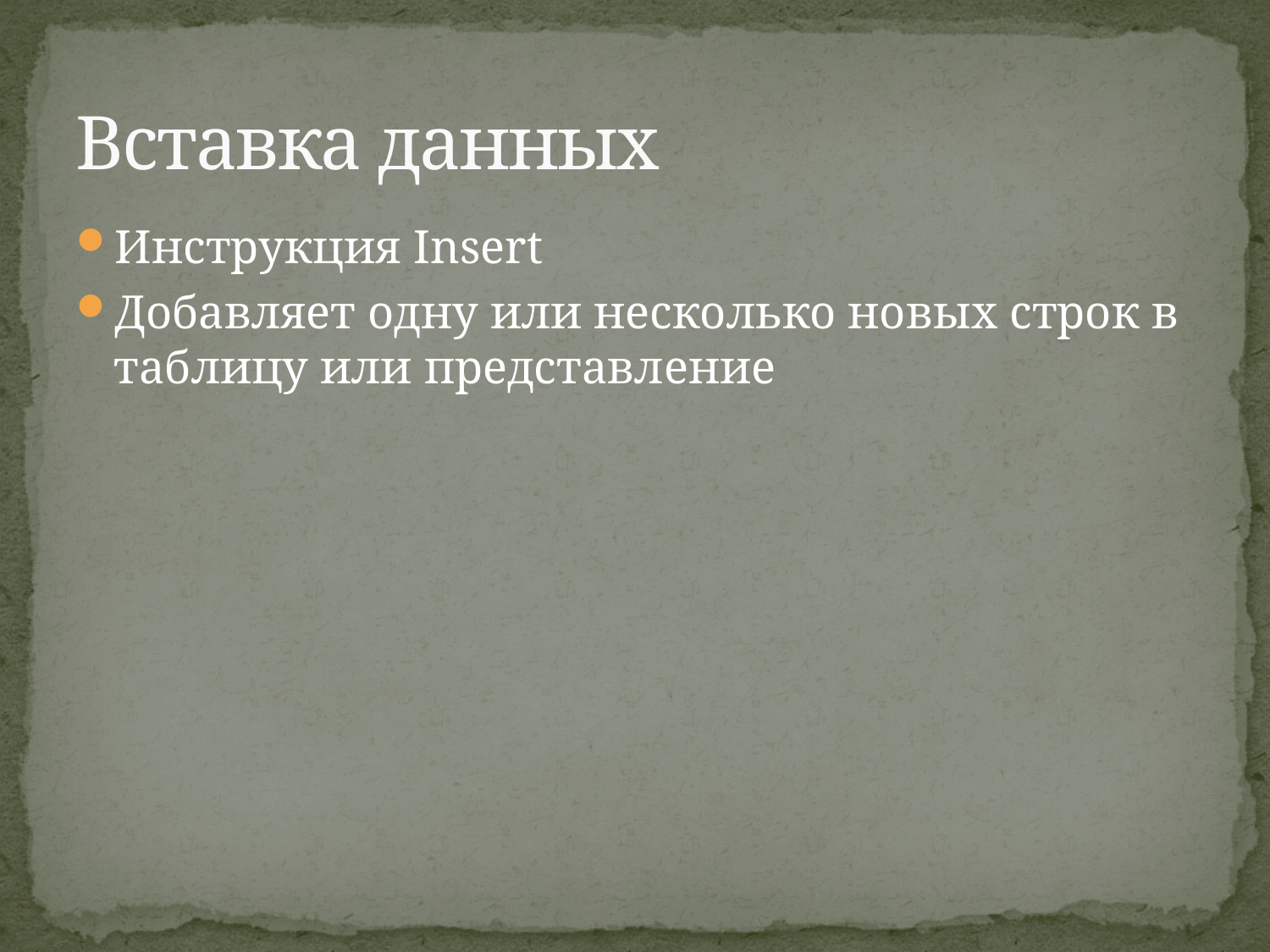

# Вставка данных
Инструкция Insert
Добавляет одну или несколько новых строк в таблицу или представление